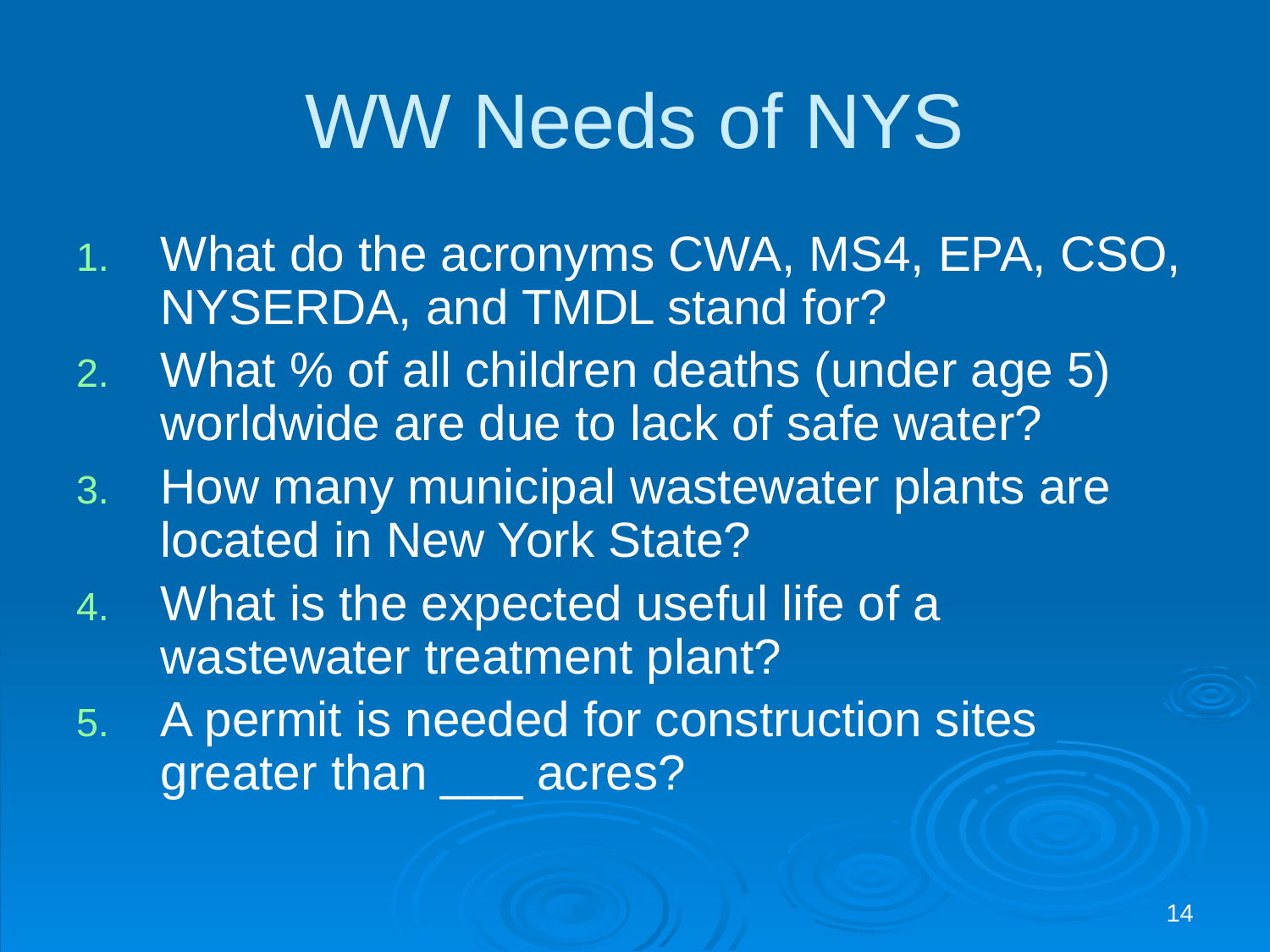

# WW Needs of NYS
What do the acronyms CWA, MS4, EPA, CSO, NYSERDA, and TMDL stand for?
What % of all children deaths (under age 5) worldwide are due to lack of safe water?
How many municipal wastewater plants are located in New York State?
What is the expected useful life of a wastewater treatment plant?
A permit is needed for construction sites greater than ___ acres?
14